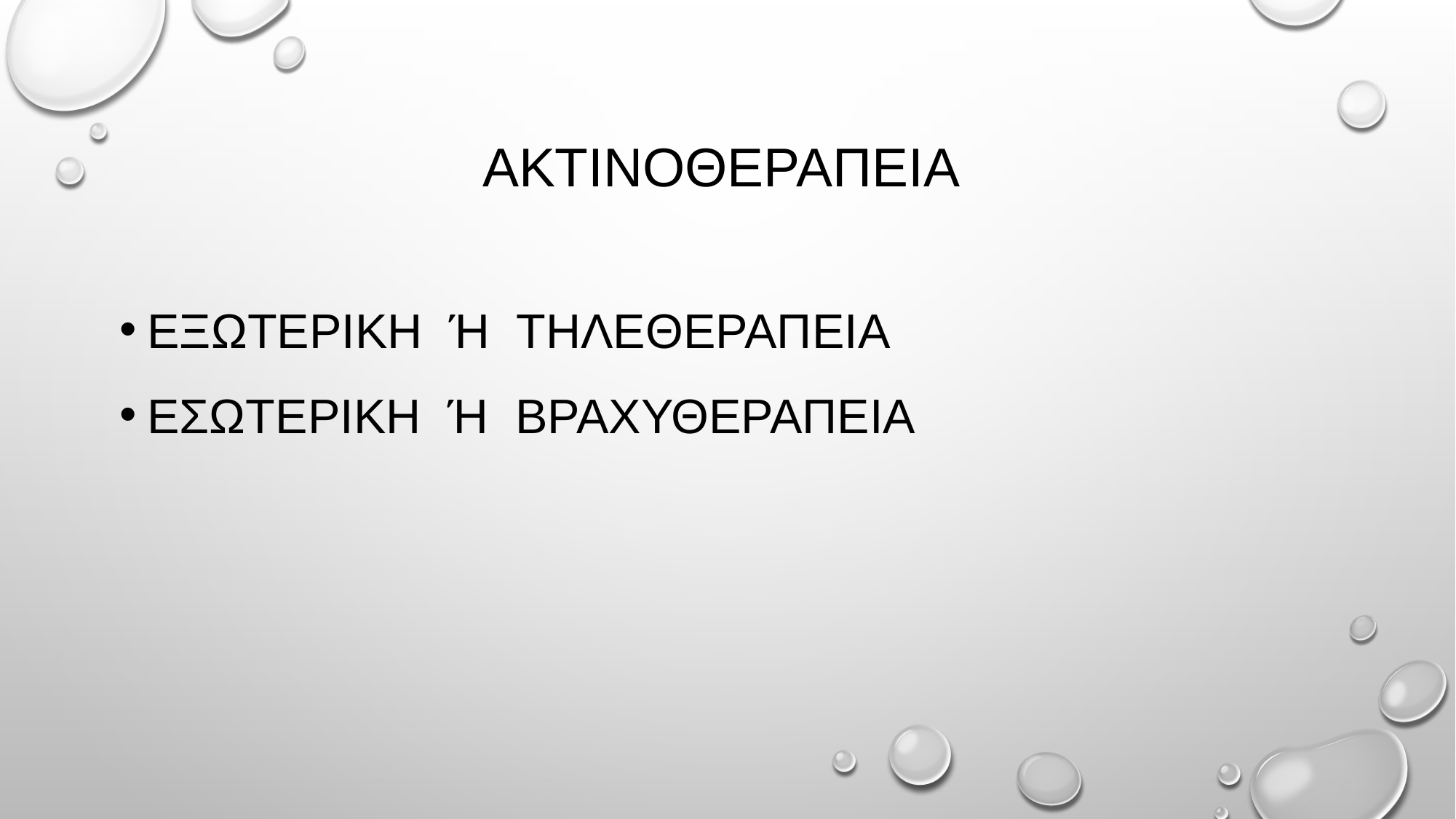

# Ακτινοθεραπεια
Εξωτερικη  ή  τηλεθεραπεια
Εσωτερικη  ή  βραχυθεραπεια